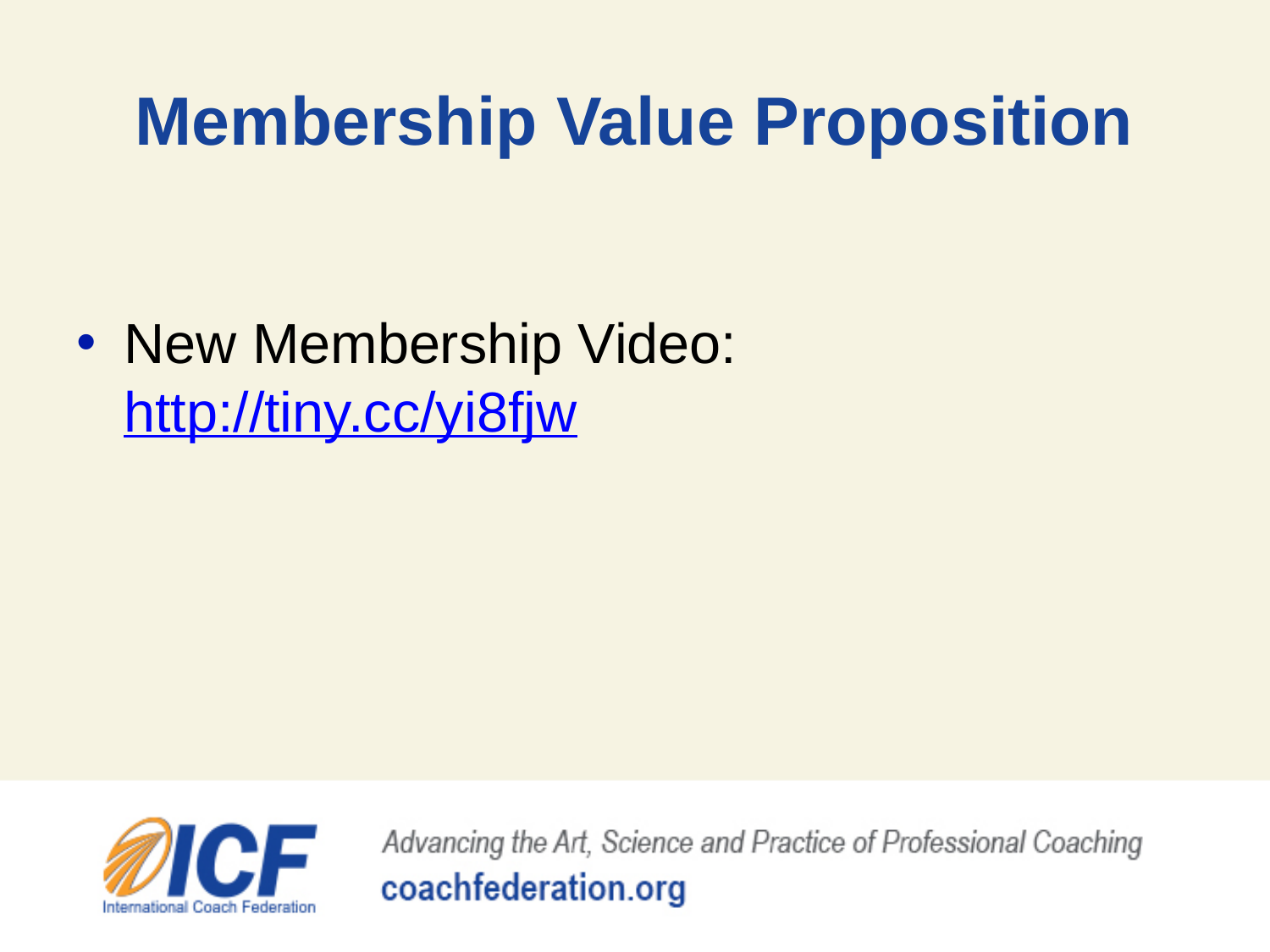

# Membership Value Proposition

New Membership Video: http://tiny.cc/yi8fjw